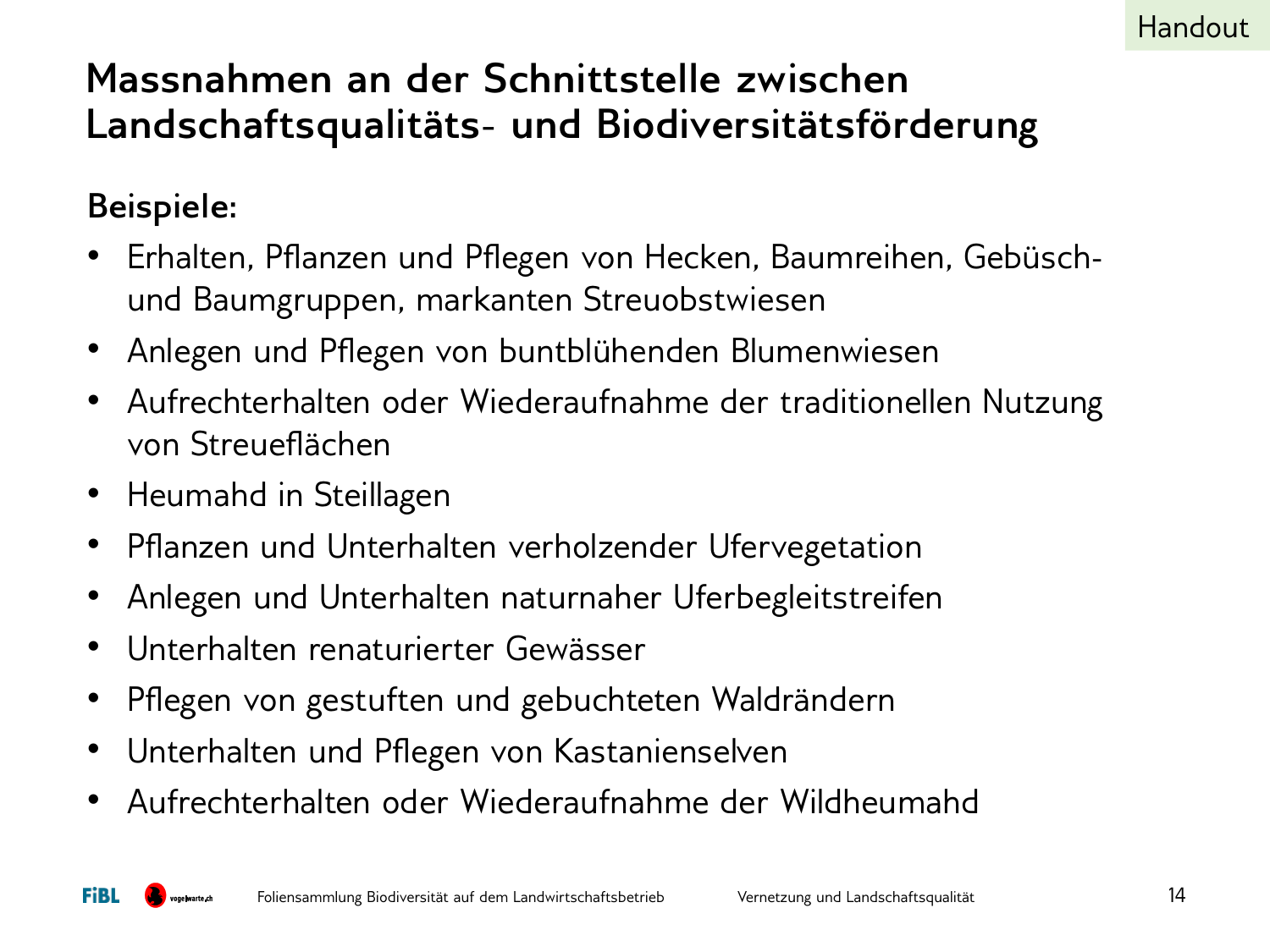

Handout
# Massnahmen an der Schnittstelle zwischen Landschaftsqualitäts- und Biodiversitätsförderung
Beispiele:
Erhalten, Pflanzen und Pflegen von Hecken, Baumreihen, Gebüsch- und Baumgruppen, markanten Streuobstwiesen
Anlegen und Pflegen von buntblühenden Blumenwiesen
Aufrechterhalten oder Wiederaufnahme der traditionellen Nutzung von Streueflächen
Heumahd in Steillagen
Pflanzen und Unterhalten verholzender Ufervegetation
Anlegen und Unterhalten naturnaher Uferbegleitstreifen
Unterhalten renaturierter Gewässer
Pflegen von gestuften und gebuchteten Waldrändern
Unterhalten und Pflegen von Kastanienselven
Aufrechterhalten oder Wiederaufnahme der Wildheumahd
14